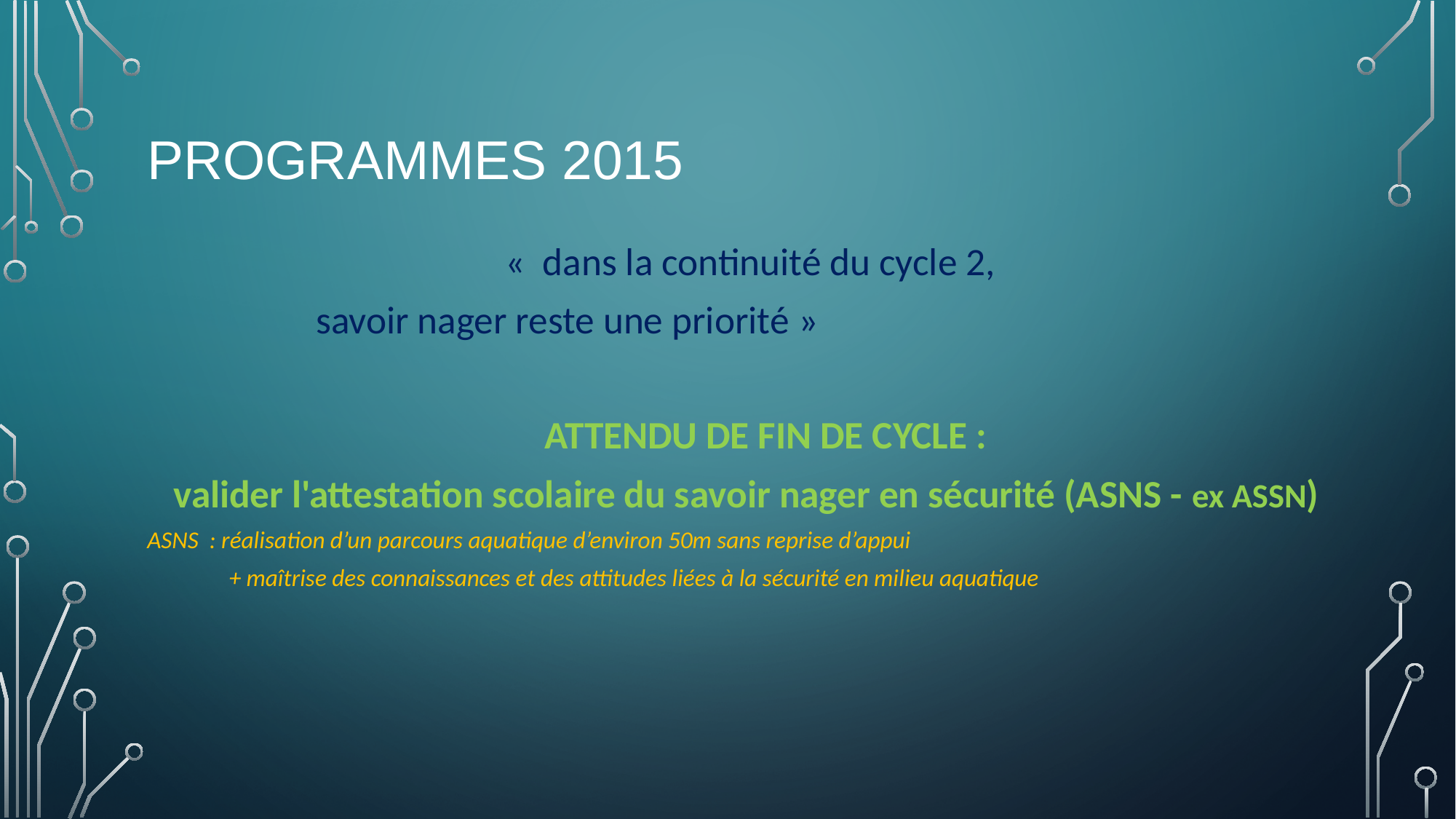

# PROGRAMMES 2015

 «  dans la continuité du cycle 2,
savoir nager reste une priorité »
ATTENDU DE FIN DE CYCLE :
valider l'attestation scolaire du savoir nager en sécurité (ASNS - ex ASSN)
ASNS  : réalisation d’un parcours aquatique d’environ 50m sans reprise d’appui
               + maîtrise des connaissances et des attitudes liées à la sécurité en milieu aquatique